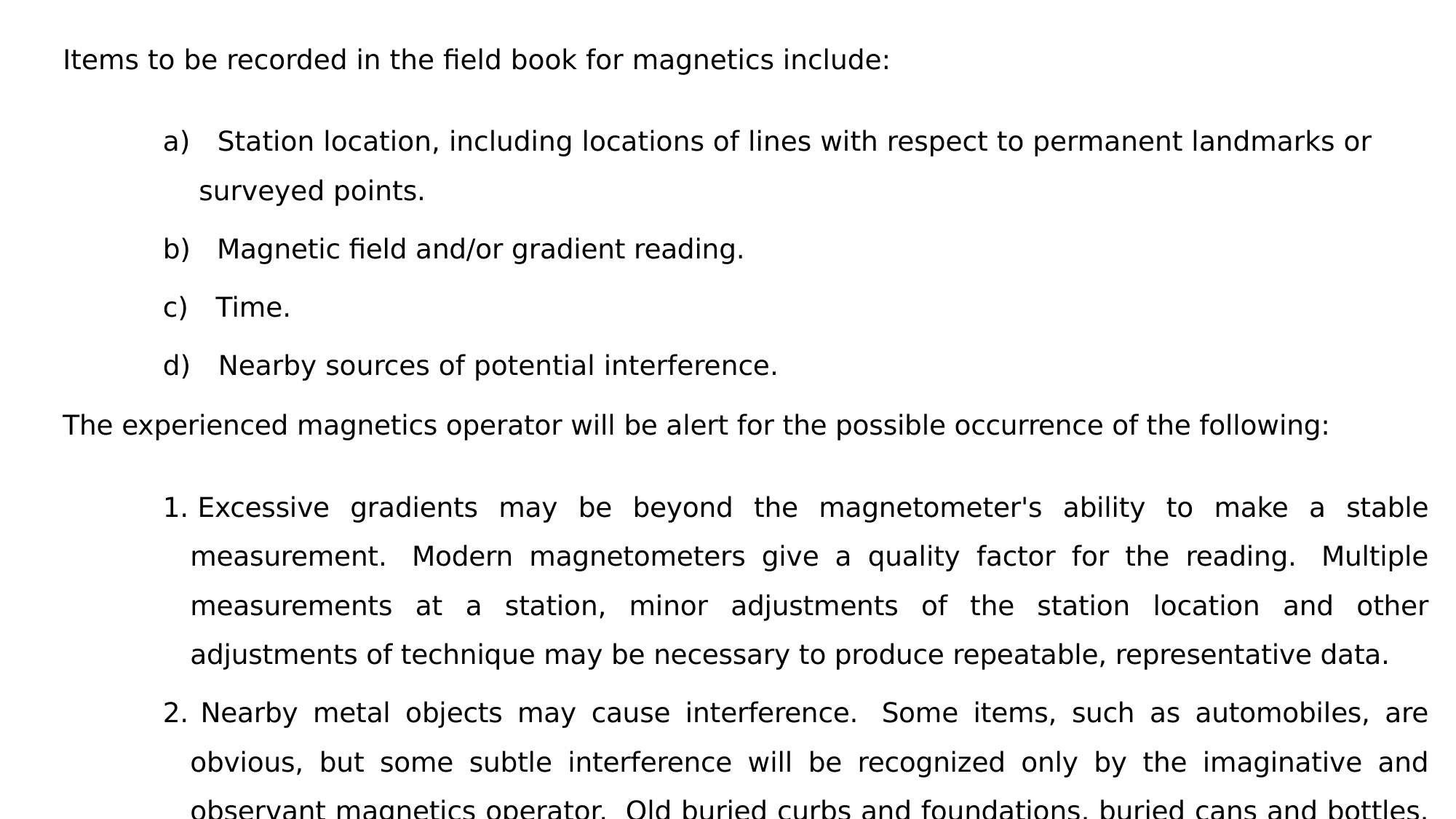

Items to be recorded in the field book for magnetics include:
a)       Station location, including locations of lines with respect to permanent landmarks or        surveyed points.
b)       Magnetic field and/or gradient reading.
c)       Time.
d)       Nearby sources of potential interference.

The experienced magnetics operator will be alert for the possible occurrence of the following:
1.   Excessive gradients may be beyond the magnetometer's ability to make a stable measurement.  Modern magnetometers give a quality factor for the reading.  Multiple measurements at a station, minor adjustments of the station location and other adjustments of technique may be necessary to produce repeatable, representative data.
2.    Nearby metal objects may cause interference.  Some items, such as automobiles, are obvious, but some subtle interference will be recognized only by the imaginative and observant magnetics operator.  Old buried curbs and foundations, buried cans and bottles, power lines, fences, and other hidden factors can greatly affect magnetic readings.